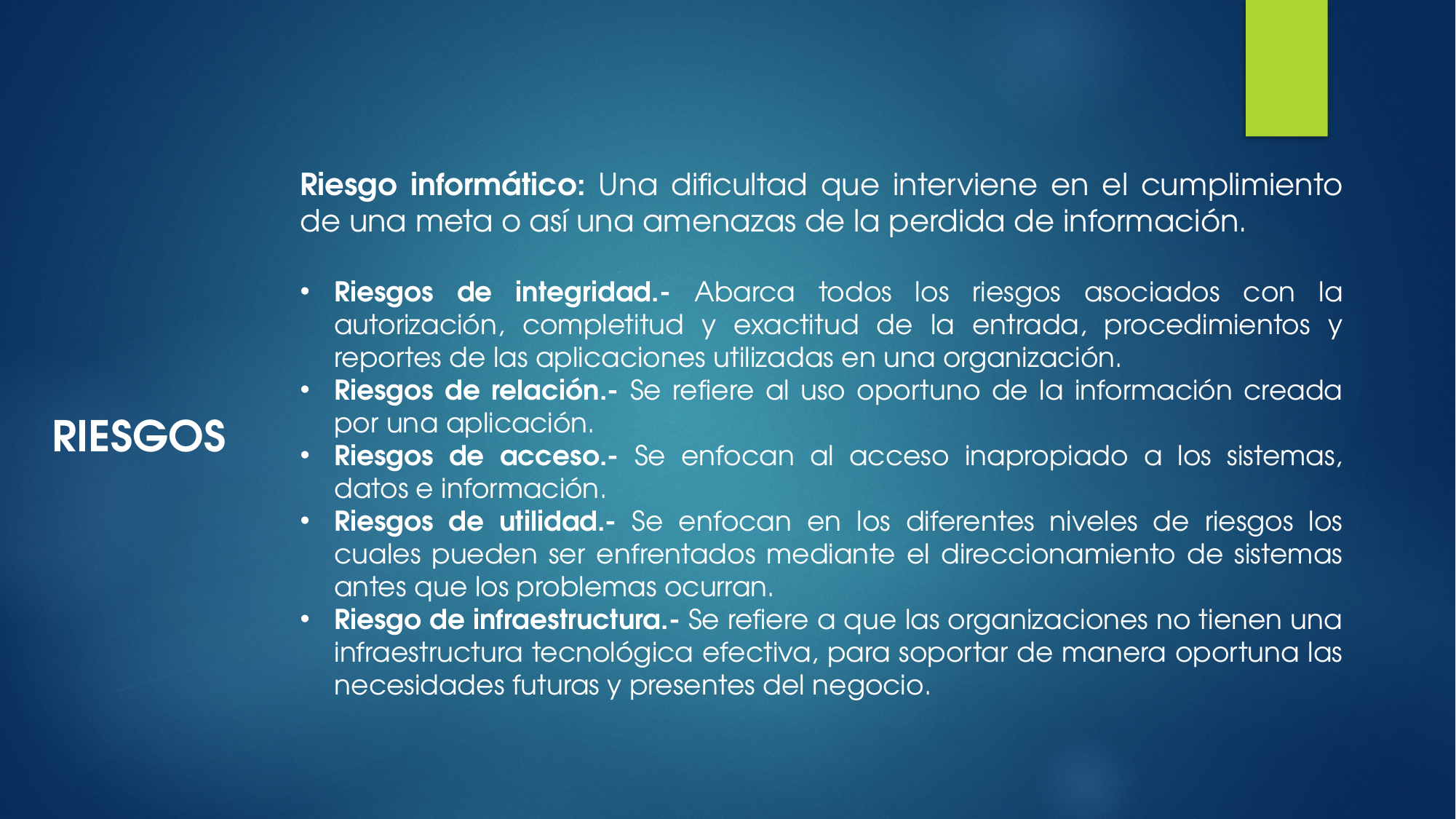

Riesgo informático: Una dificultad que interviene en el cumplimiento de una meta o así una amenazas de la perdida de información.

Riesgos de integridad.- Abarca todos los riesgos asociados con la autorización, completitud y exactitud de la entrada, procedimientos y reportes de las aplicaciones utilizadas en una organización.
Riesgos de relación.- Se refiere al uso oportuno de la información creada por una aplicación.
Riesgos de acceso.- Se enfocan al acceso inapropiado a los sistemas, datos e información.
Riesgos de utilidad.- Se enfocan en los diferentes niveles de riesgos los cuales pueden ser enfrentados mediante el direccionamiento de sistemas antes que los problemas ocurran.
Riesgo de infraestructura.- Se refiere a que las organizaciones no tienen una infraestructura tecnológica efectiva, para soportar de manera oportuna las necesidades futuras y presentes del negocio.
RIESGOS